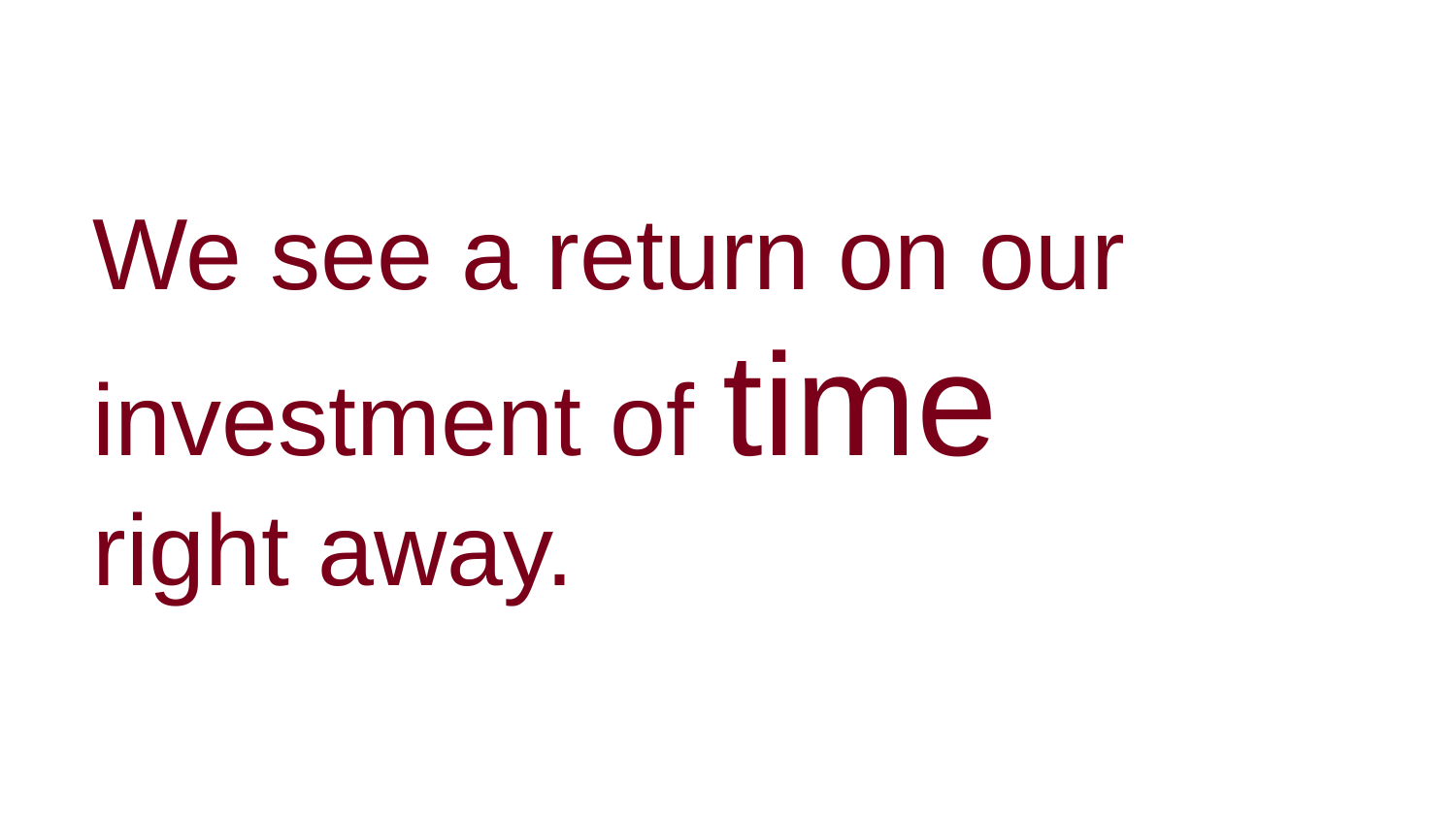

# We see a return on our investment of time right away.